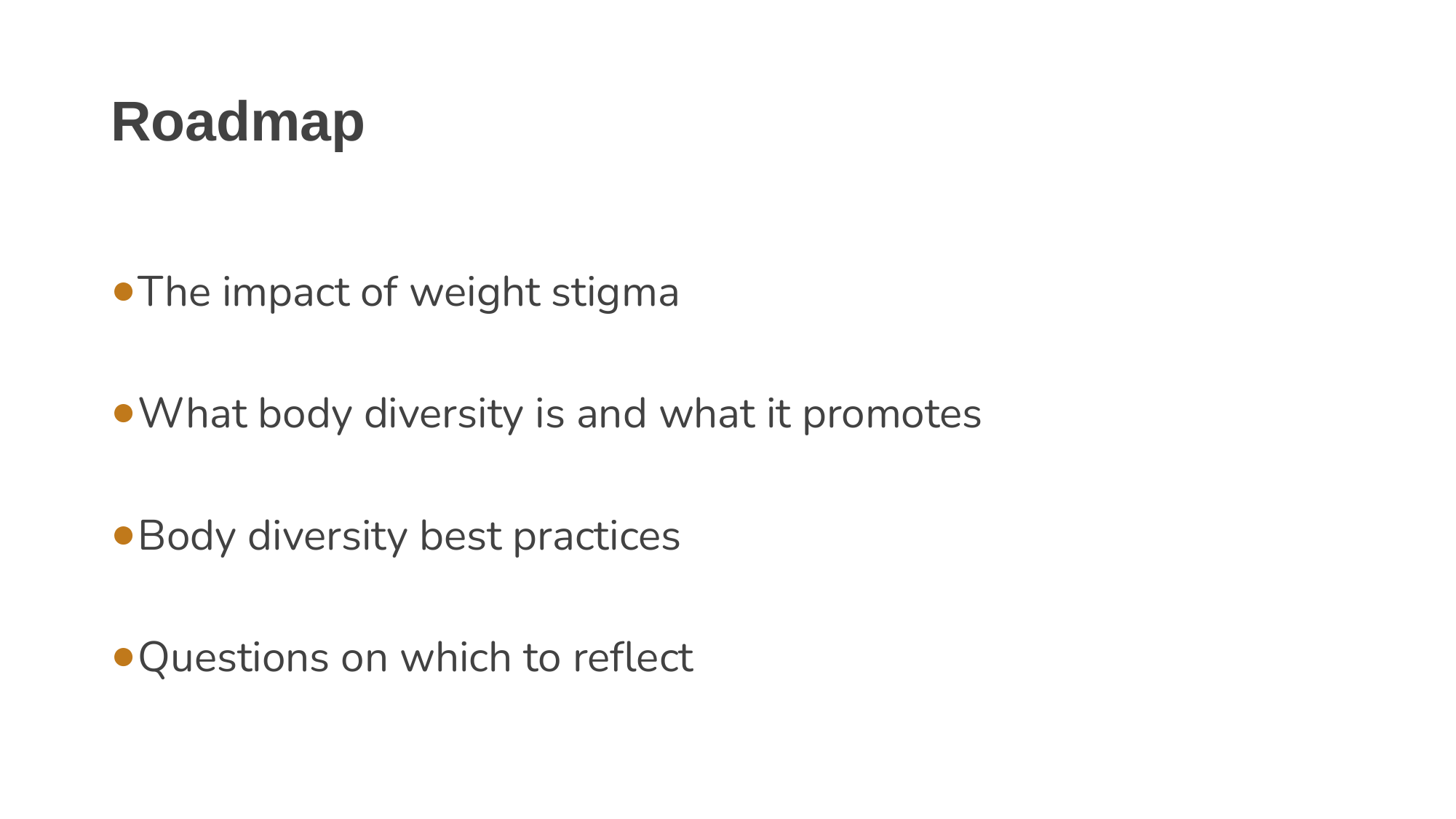

# Roadmap

The impact of weight stigma

What body diversity is and what it promotes

Body diversity best practices

Questions on which to reflect